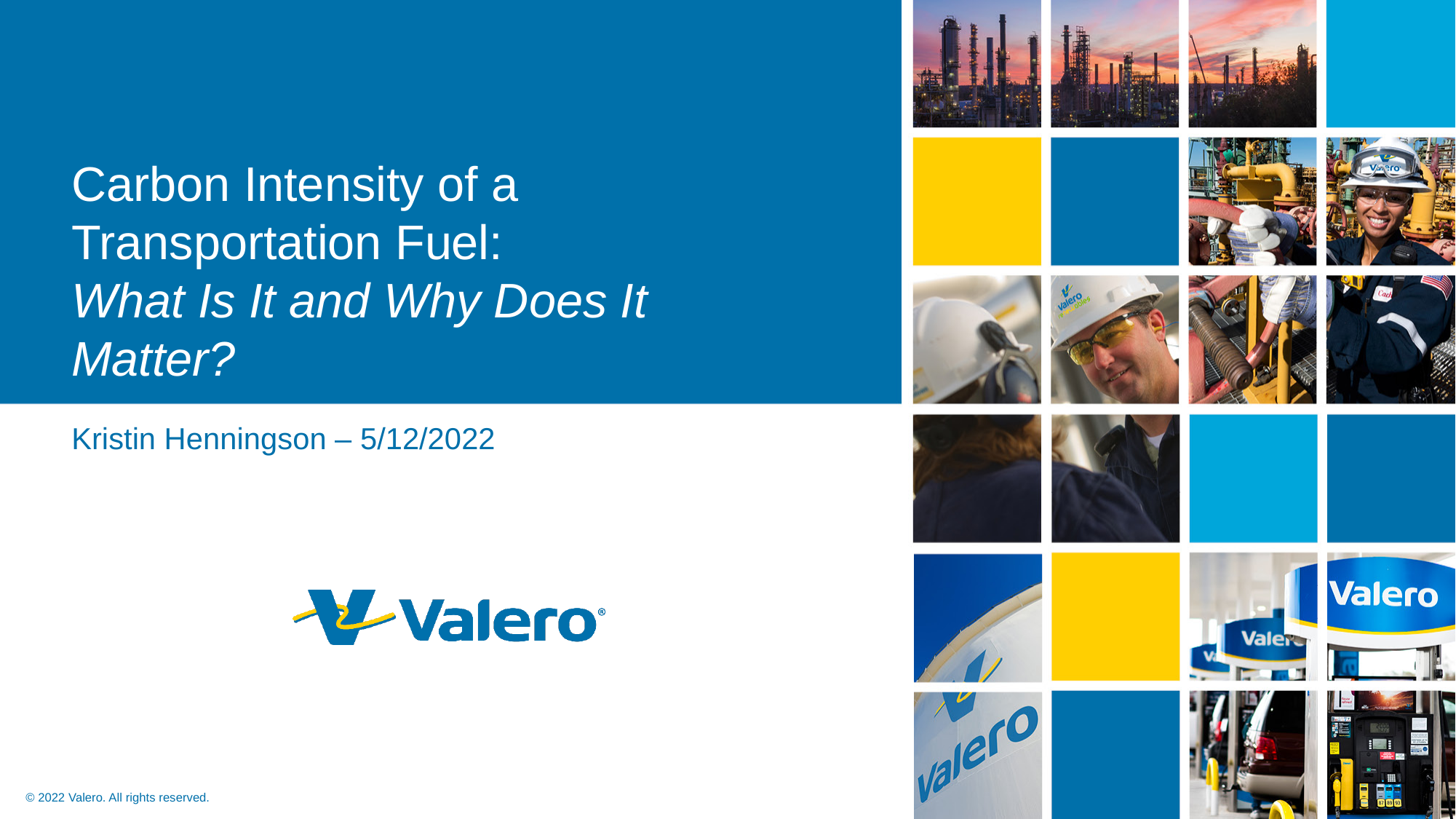

# Carbon Intensity of a Transportation Fuel: What Is It and Why Does It Matter?
Kristin Henningson – 5/12/2022